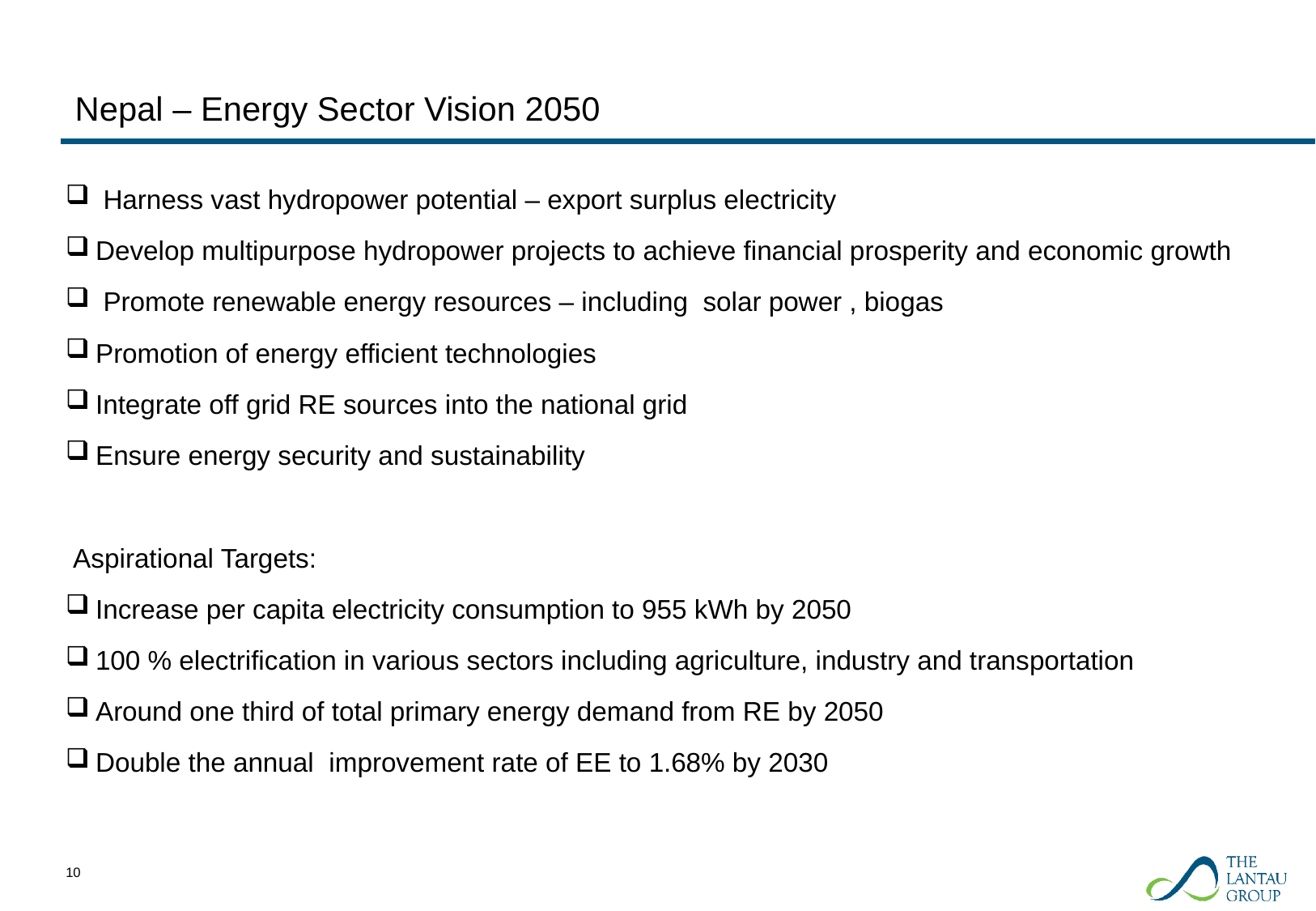

# Nepal – Energy Sector Vision 2050
 Harness vast hydropower potential – export surplus electricity
Develop multipurpose hydropower projects to achieve financial prosperity and economic growth
 Promote renewable energy resources – including  solar power , biogas
Promotion of energy efficient technologies
Integrate off grid RE sources into the national grid
Ensure energy security and sustainability

 Aspirational Targets:
Increase per capita electricity consumption to 955 kWh by 2050
100 % electrification in various sectors including agriculture, industry and transportation
Around one third of total primary energy demand from RE by 2050
Double the annual  improvement rate of EE to 1.68% by 2030

10